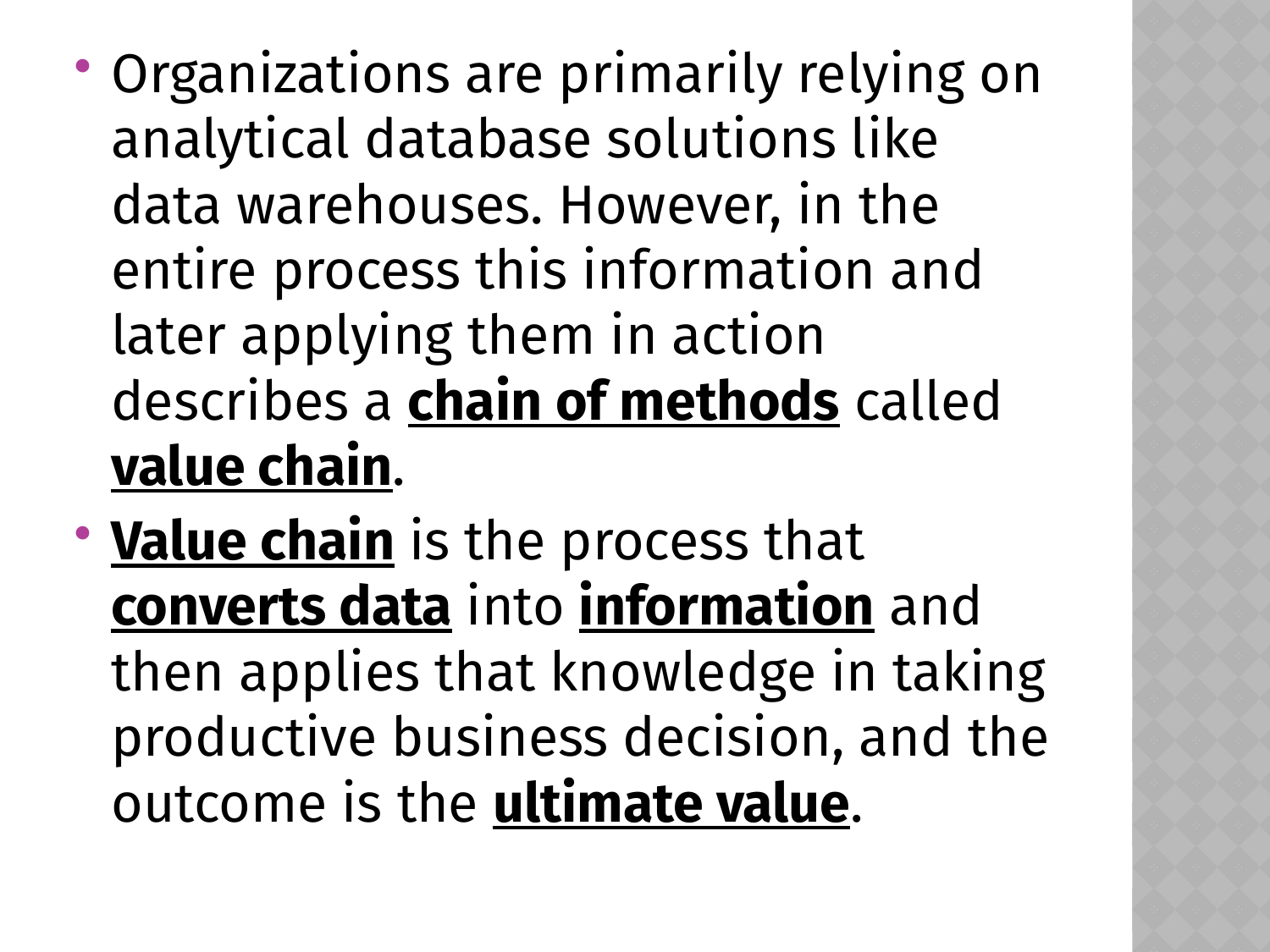

Organizations are primarily relying on analytical database solutions like data warehouses. However, in the entire process this information and later applying them in action describes a chain of methods called value chain.
Value chain is the process that converts data into information and then applies that knowledge in taking productive business decision, and the outcome is the ultimate value.